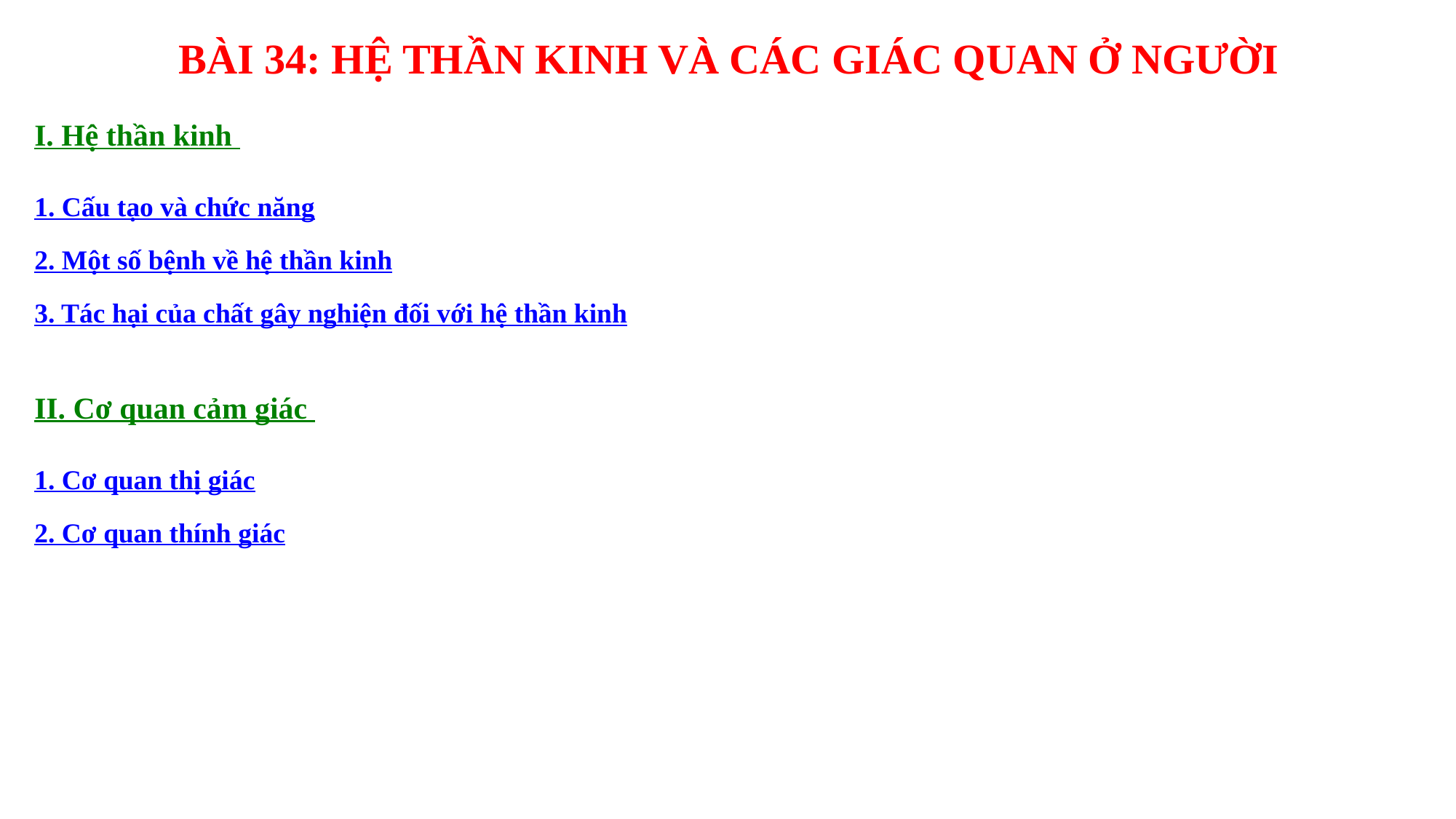

BÀI 34: HỆ THẦN KINH VÀ CÁC GIÁC QUAN Ở NGƯỜI

I. Hệ thần kinh

1. Cấu tạo và chức năng
2. Một số bệnh về hệ thần kinh
3. Tác hại của chất gây nghiện đối với hệ thần kinh

II. Cơ quan cảm giác

1. Cơ quan thị giác
2. Cơ quan thính giác